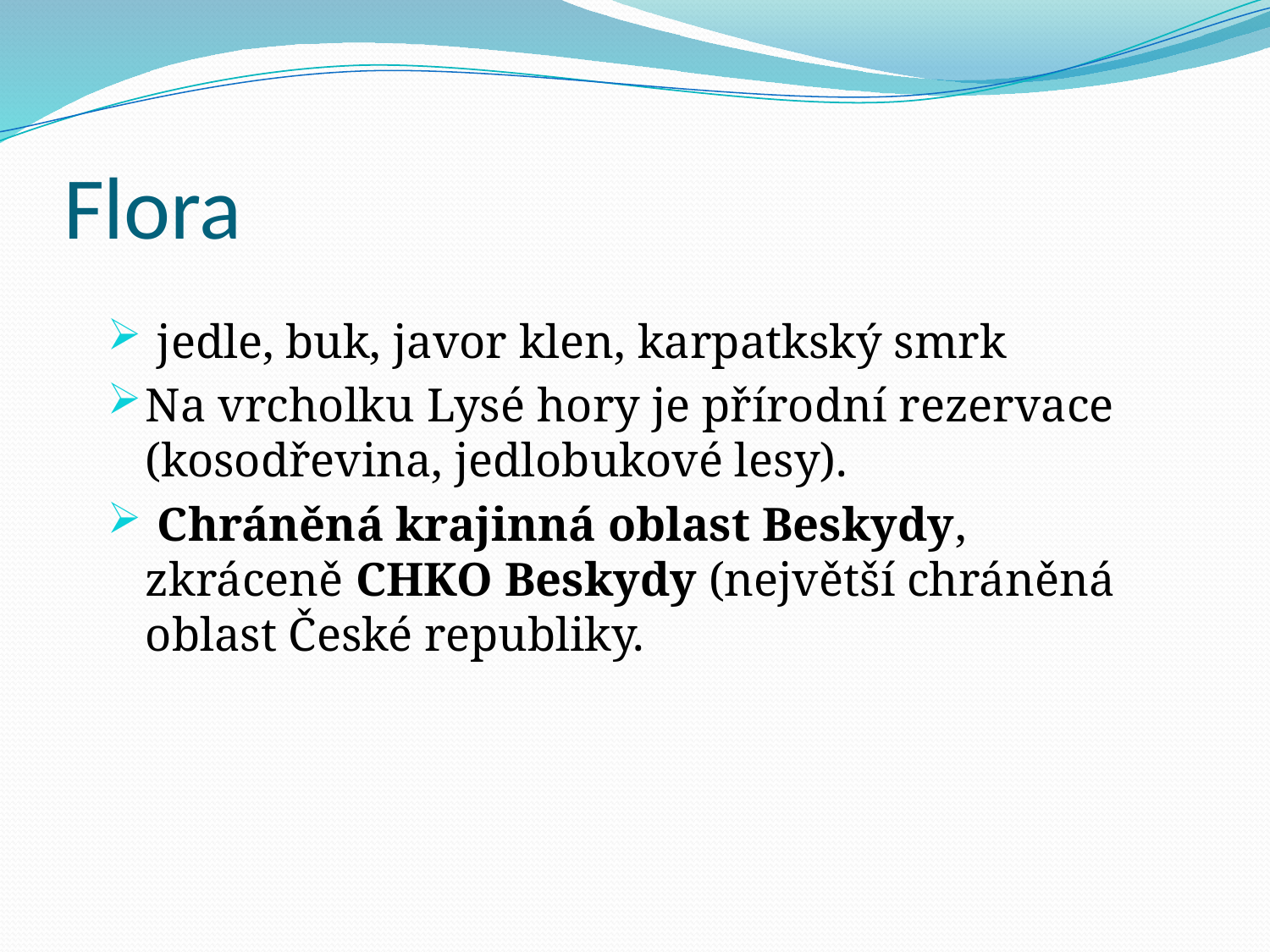

# Flora
 jedle, buk, javor klen, karpatkský smrk
Na vrcholku Lysé hory je přírodní rezervace (kosodřevina, jedlobukové lesy).
 Chráněná krajinná oblast Beskydy, zkráceně CHKO Beskydy (největší chráněná oblast České republiky.